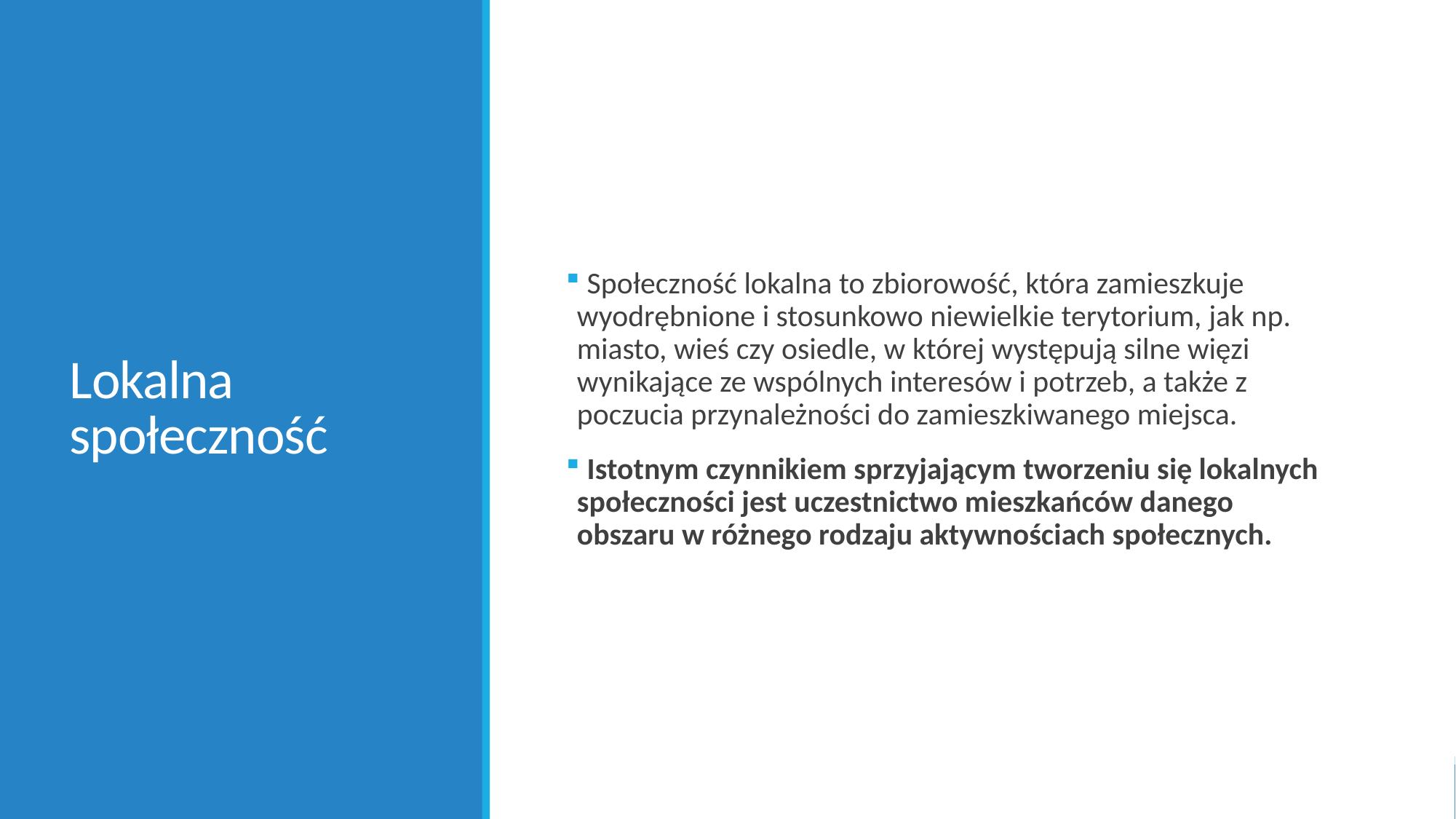

# Lokalna społeczność
 Społeczność lokalna to zbiorowość, która zamieszkuje wyodrębnione i stosunkowo niewielkie terytorium, jak np. miasto, wieś czy osiedle, w której występują silne więzi wynikające ze wspólnych interesów i potrzeb, a także z poczucia przynależności do zamieszkiwanego miejsca.
 Istotnym czynnikiem sprzyjającym tworzeniu się lokalnych społeczności jest uczestnictwo mieszkańców danego obszaru w różnego rodzaju aktywnościach społecznych.